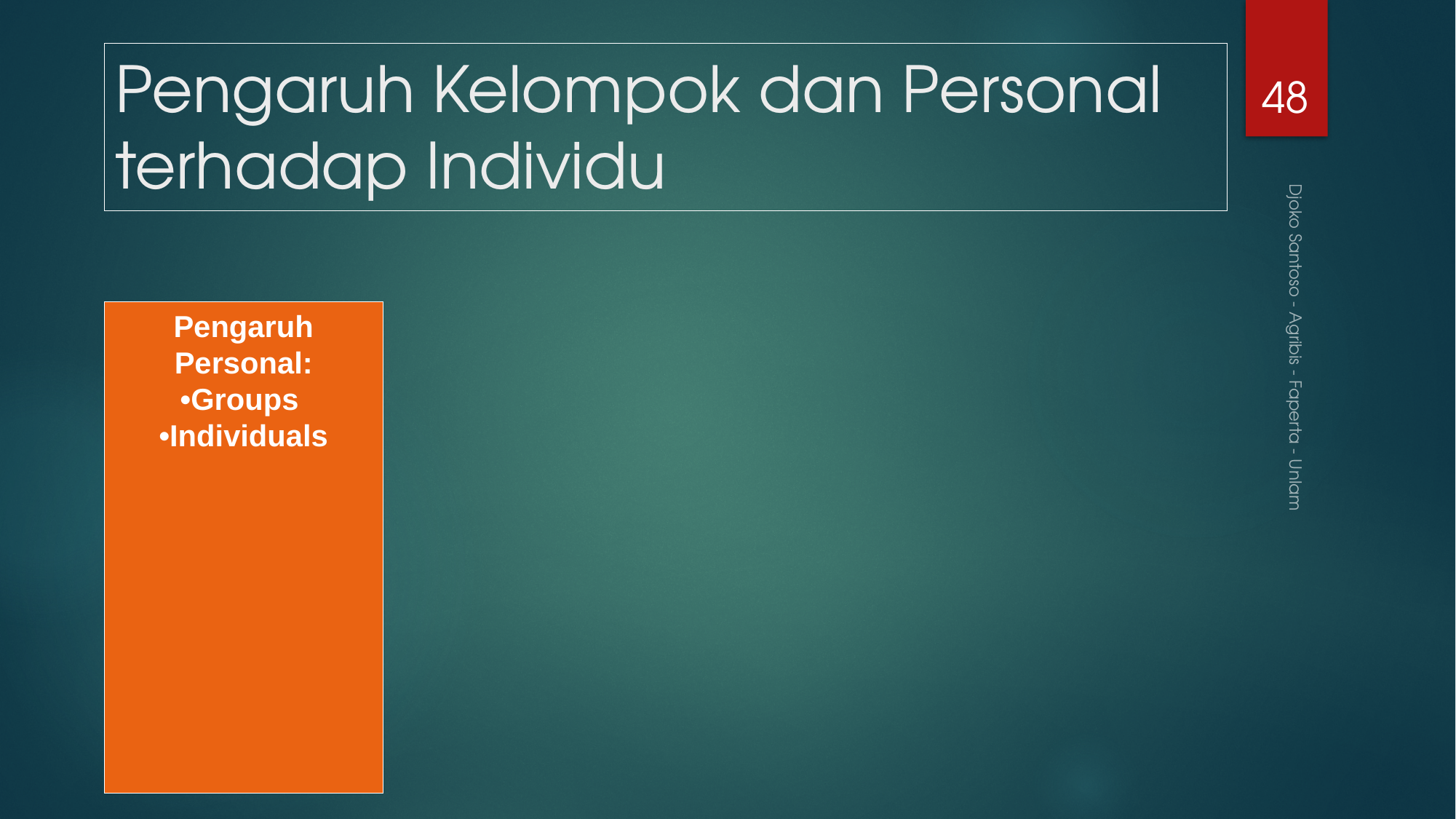

48
Pengaruh Kelompok dan Personal terhadap Individu
Pengaruh Personal: •Groups
•Individuals
Djoko Santoso - Agribis - Faperta - Unlam